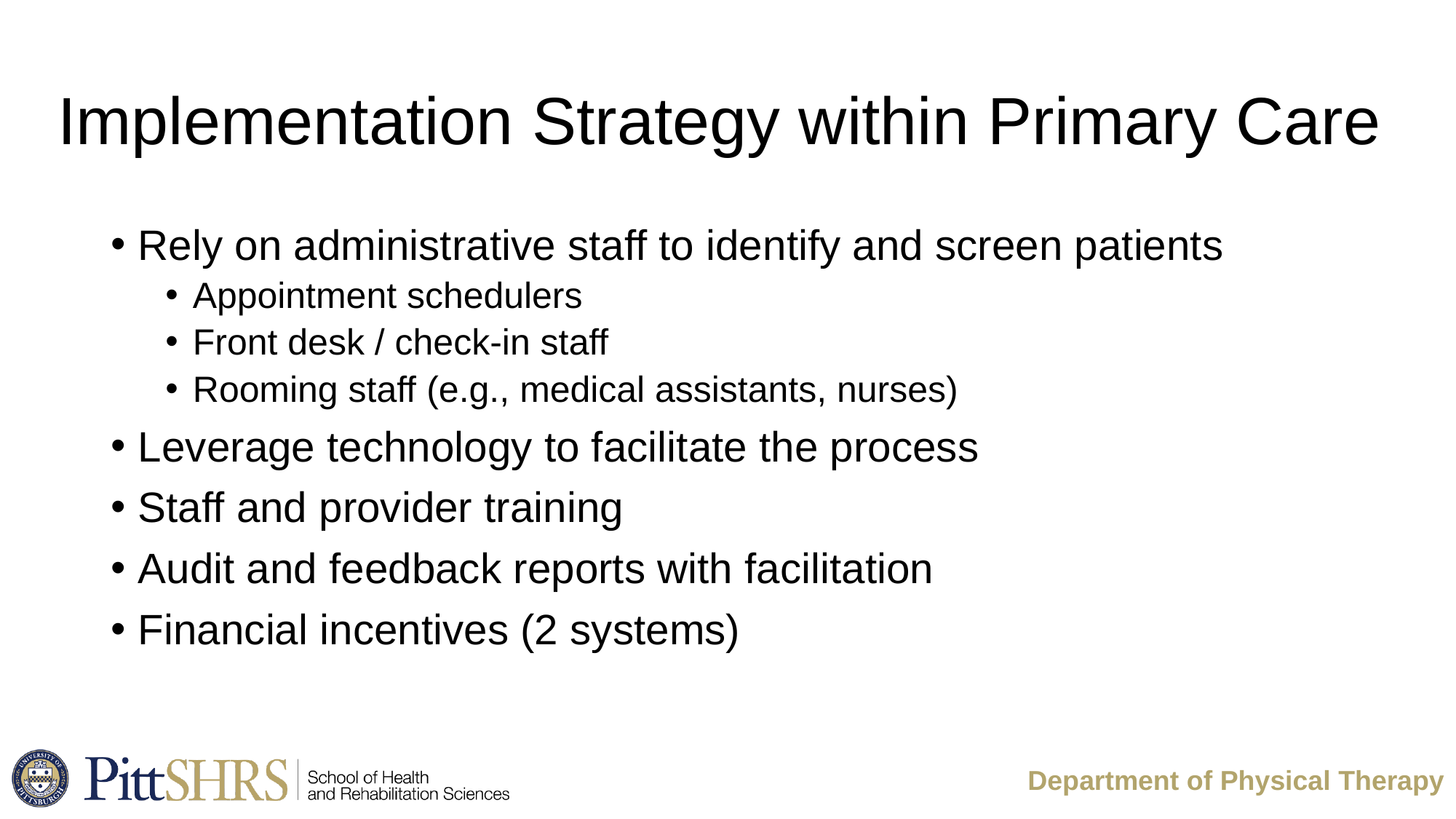

# Implementation Strategy within Primary Care
Rely on administrative staff to identify and screen patients
Appointment schedulers
Front desk / check-in staff
Rooming staff (e.g., medical assistants, nurses)
Leverage technology to facilitate the process
Staff and provider training
Audit and feedback reports with facilitation
Financial incentives (2 systems)